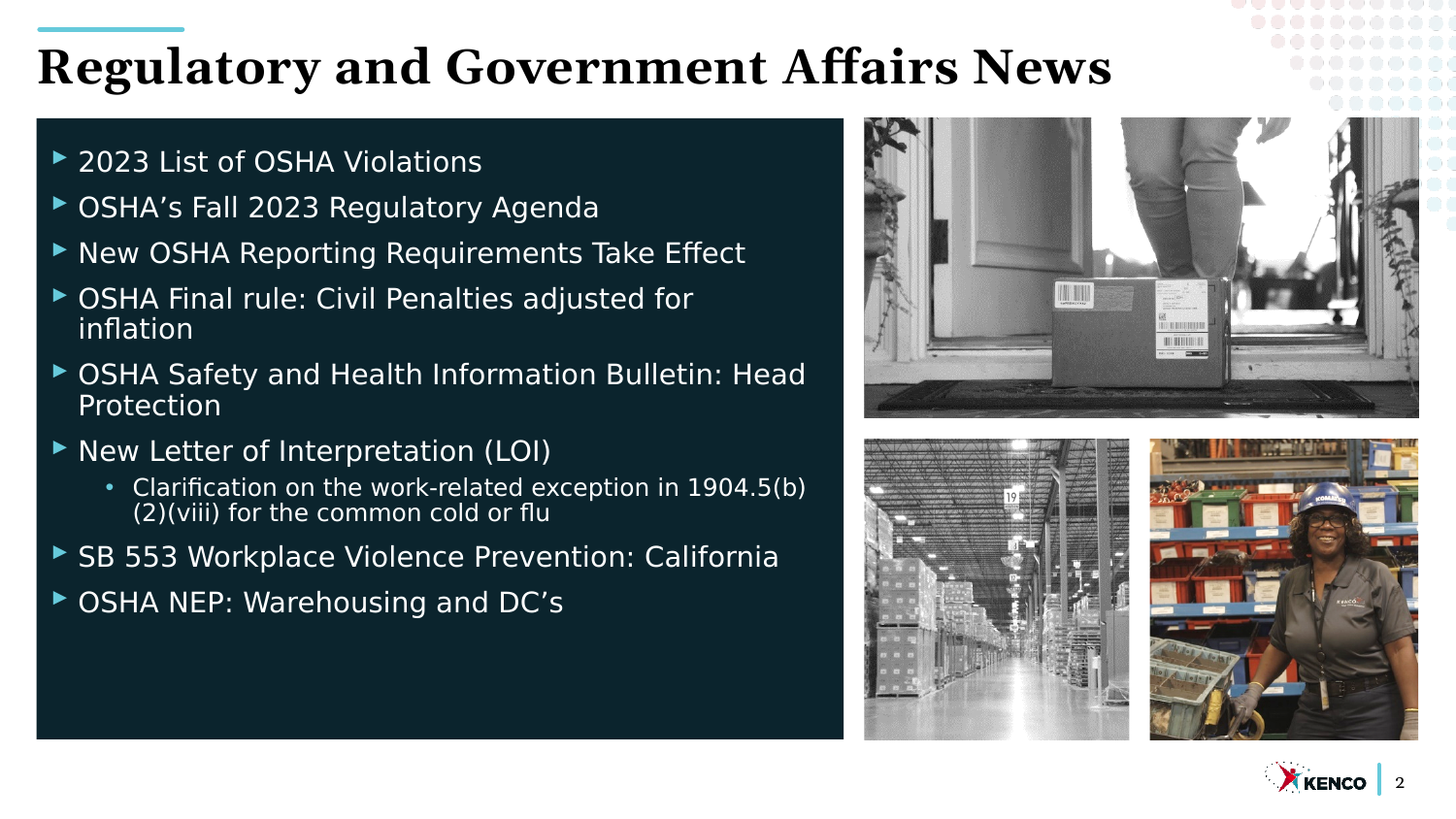

Regulatory and Government Affairs News
2023 List of OSHA Violations
OSHA’s Fall 2023 Regulatory Agenda
New OSHA Reporting Requirements Take Effect
OSHA Final rule: Civil Penalties adjusted for inflation
OSHA Safety and Health Information Bulletin: Head Protection
New Letter of Interpretation (LOI)
Clarification on the work-related exception in 1904.5(b)(2)(viii) for the common cold or flu
SB 553 Workplace Violence Prevention: California
OSHA NEP: Warehousing and DC’s